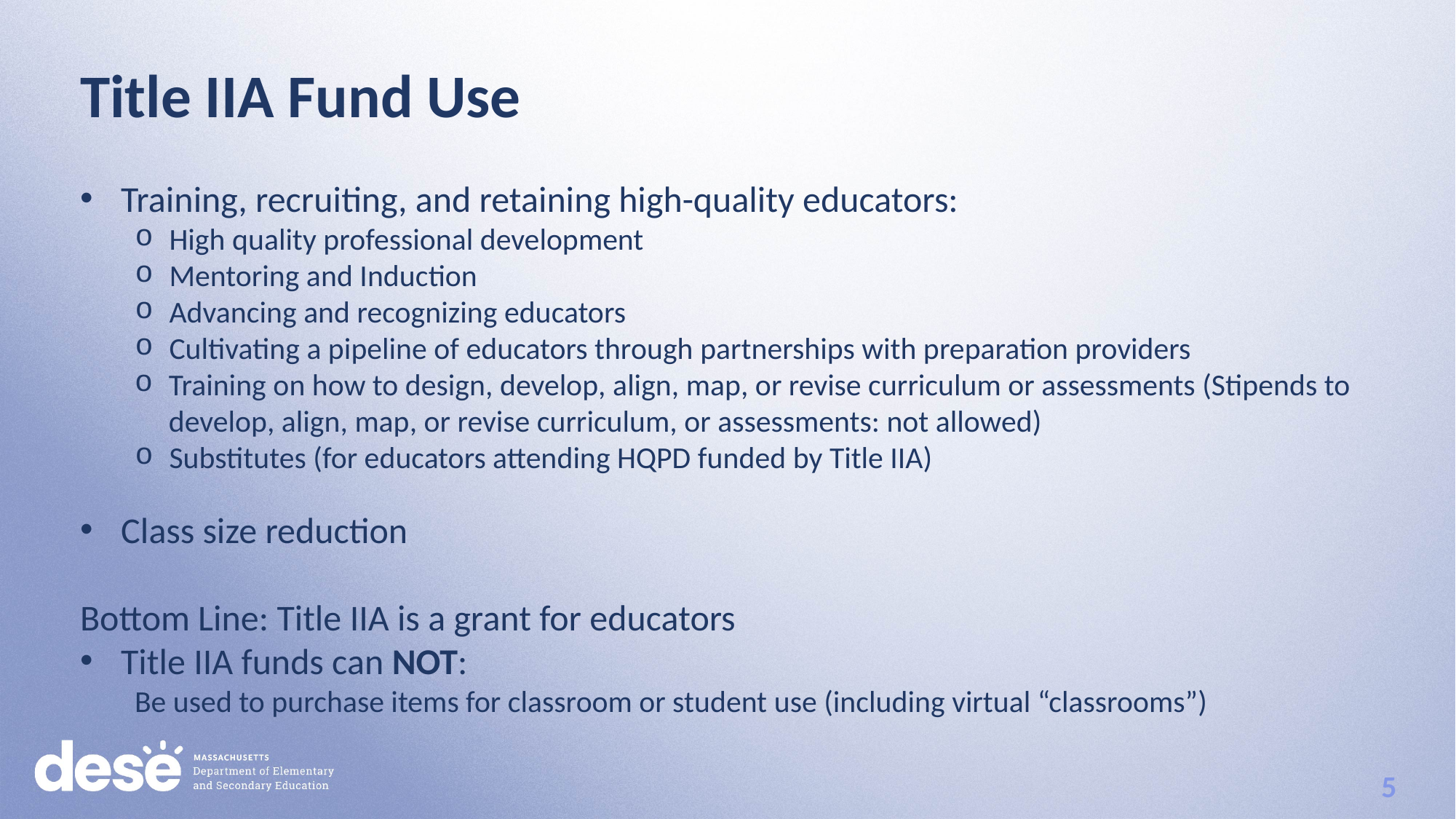

Title IIA Fund Use
Training, recruiting, and retaining high-quality educators:
High quality professional development
Mentoring and Induction
Advancing and recognizing educators
Cultivating a pipeline of educators through partnerships with preparation providers
Training on how to design, develop, align, map, or revise curriculum or assessments (Stipends to develop, align, map, or revise curriculum, or assessments: not allowed)
Substitutes (for educators attending HQPD funded by Title IIA)

Class size reduction

Bottom Line: Title IIA is a grant for educators
Title IIA funds can NOT:
Be used to purchase items for classroom or student use (including virtual “classrooms”)